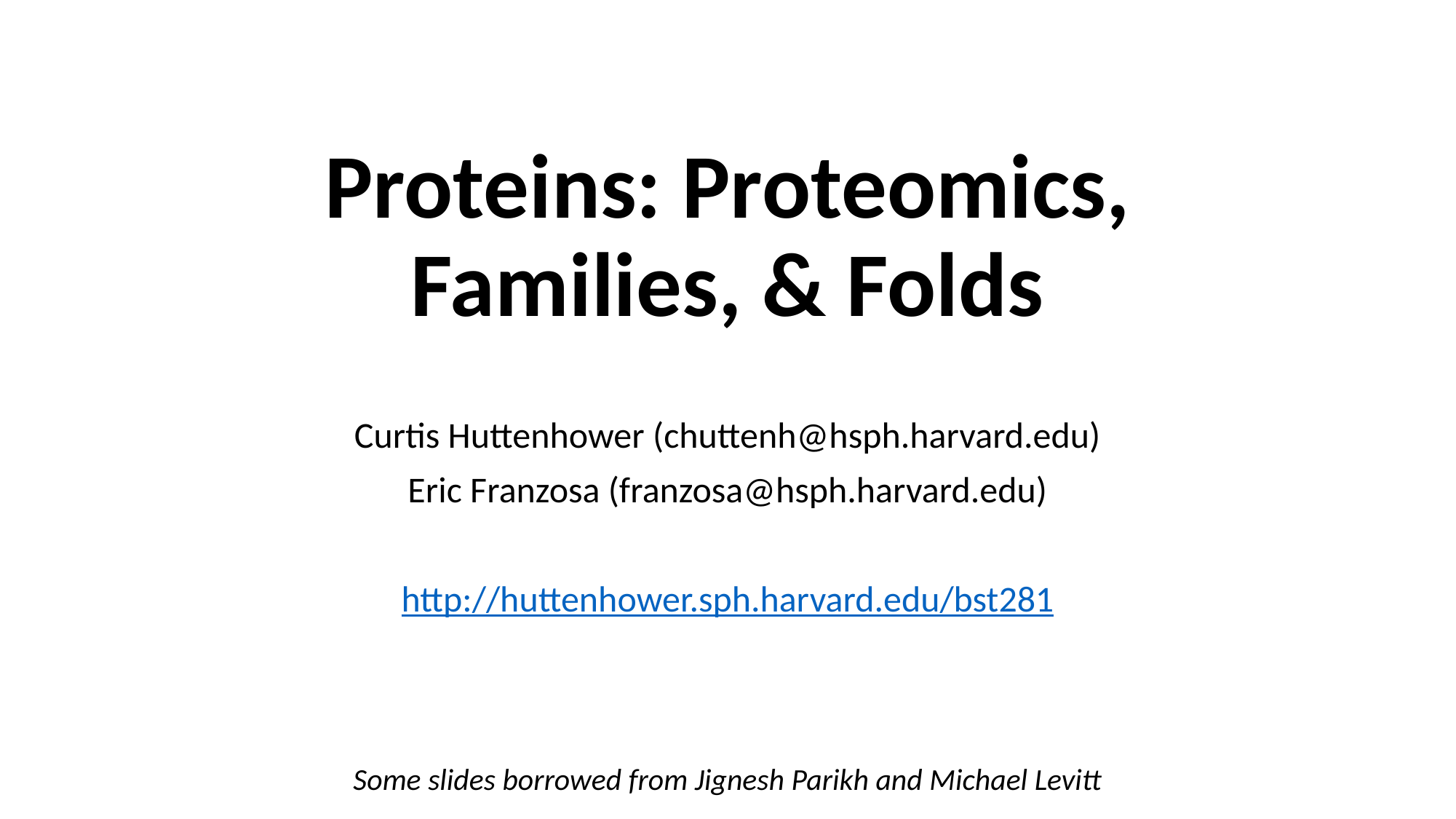

# Proteins: Proteomics, Families, & Folds

Curtis Huttenhower (chuttenh@hsph.harvard.edu)
Eric Franzosa (franzosa@hsph.harvard.edu)

http://huttenhower.sph.harvard.edu/bst281
Some slides borrowed from Jignesh Parikh and Michael Levitt